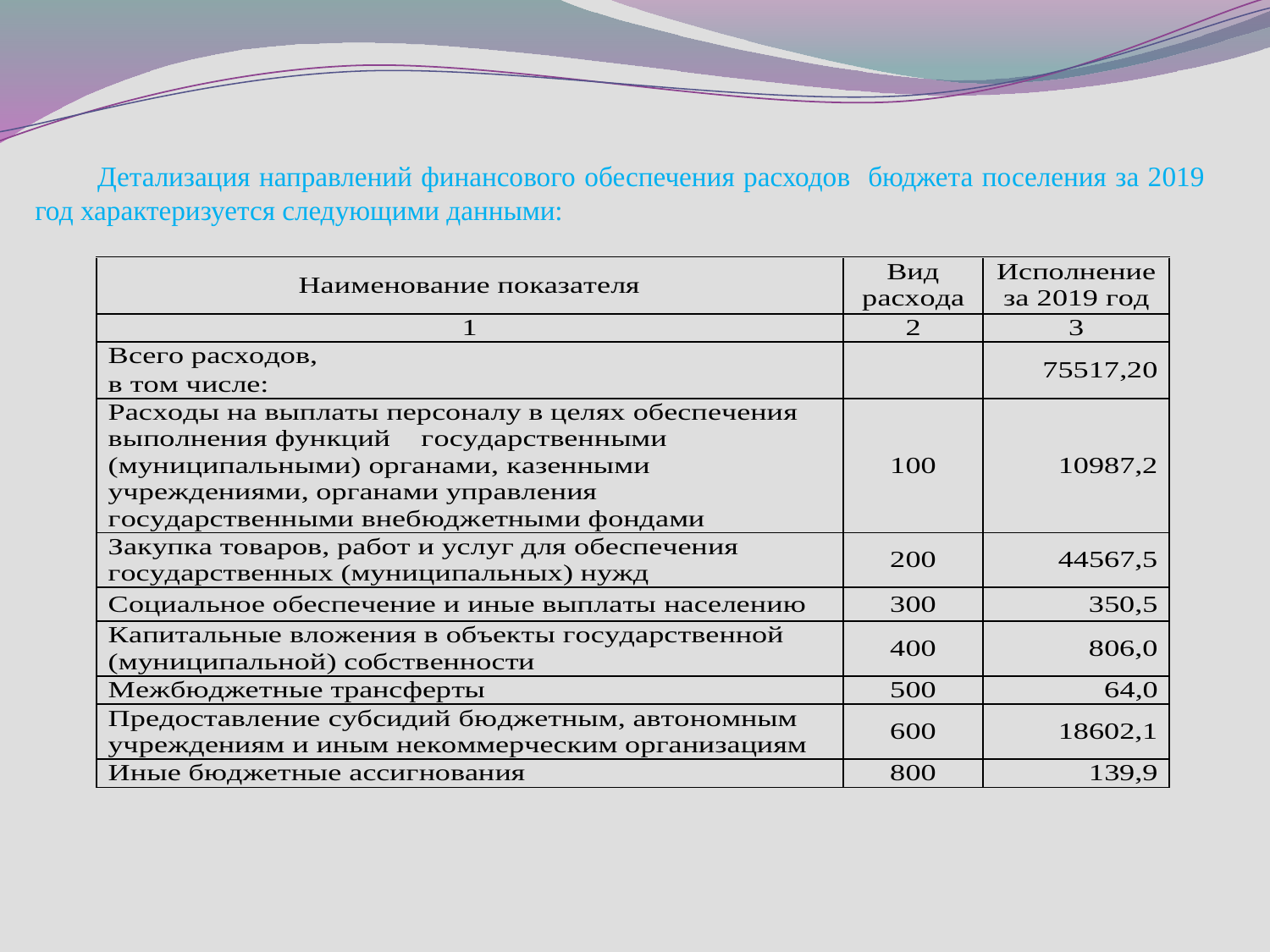

# Детализация направлений финансового обеспечения расходов  бюджета поселения за 2019 год характеризуется следующими данными:

[unsupported chart]

[unsupported chart]

### Chart

| Category |
|---|